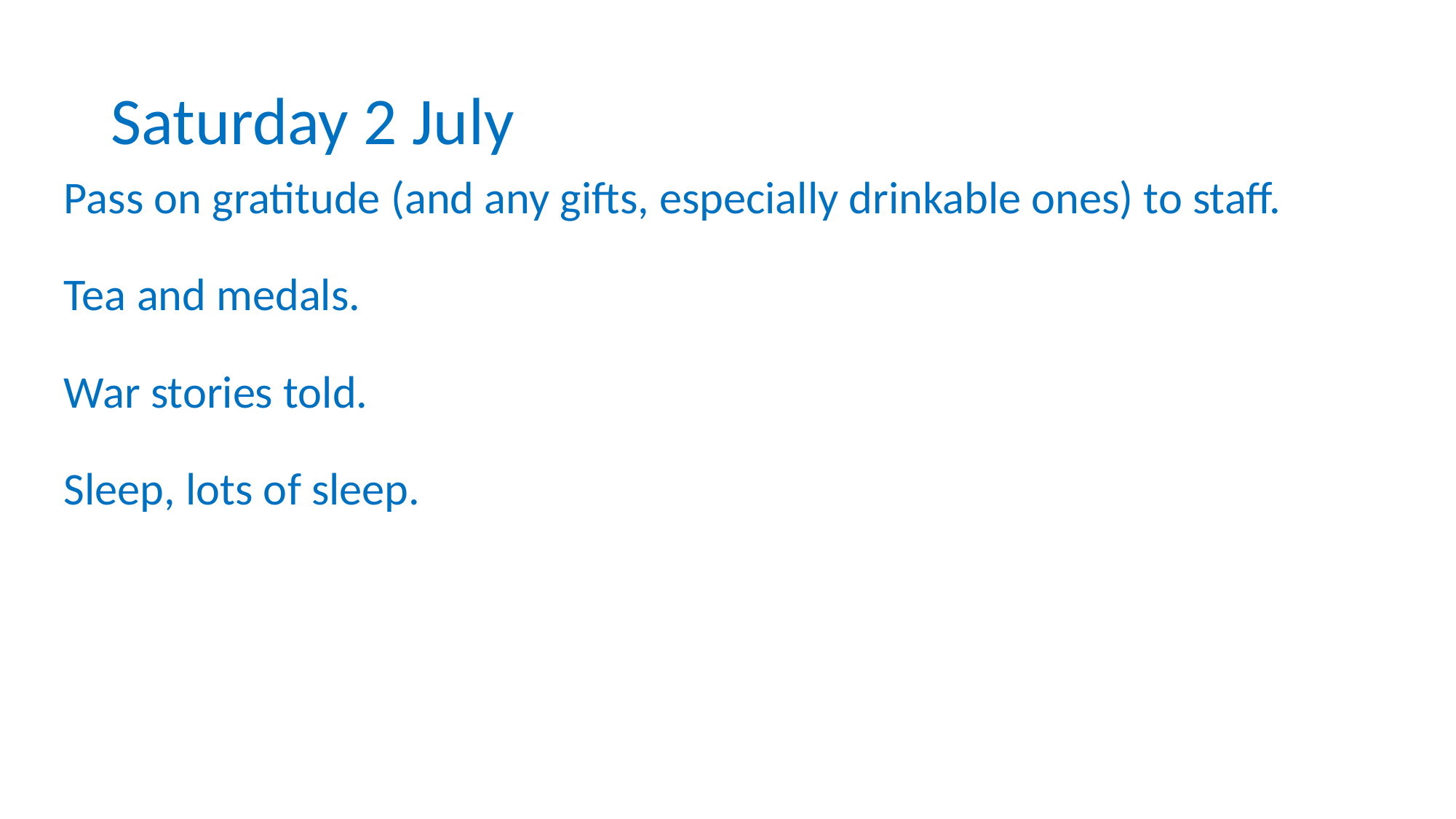

# Saturday 2 July
Pass on gratitude (and any gifts, especially drinkable ones) to staff.
Tea and medals.
War stories told.
Sleep, lots of sleep.